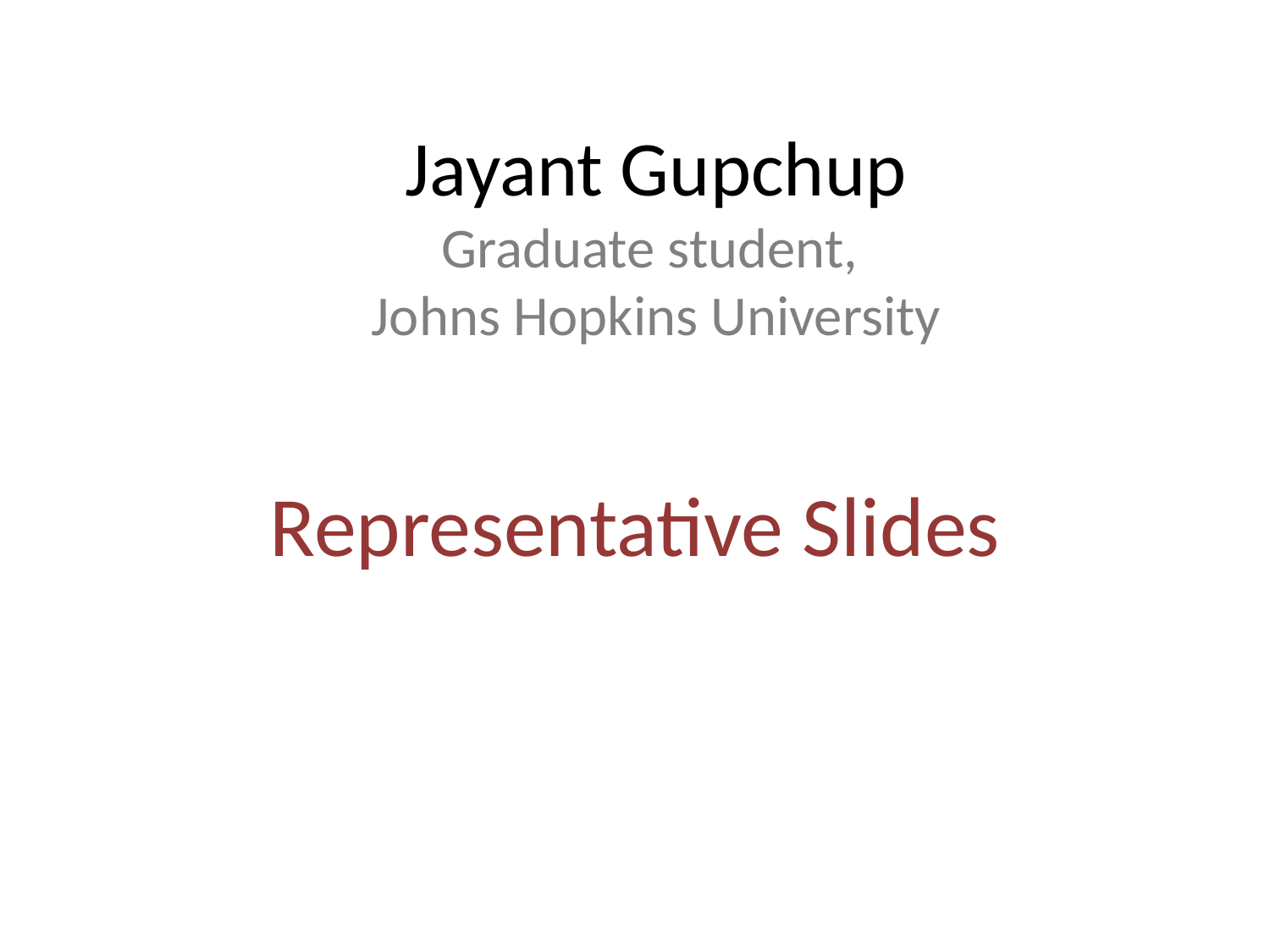

# Jayant Gupchup Graduate student, Johns Hopkins University
Representative Slides